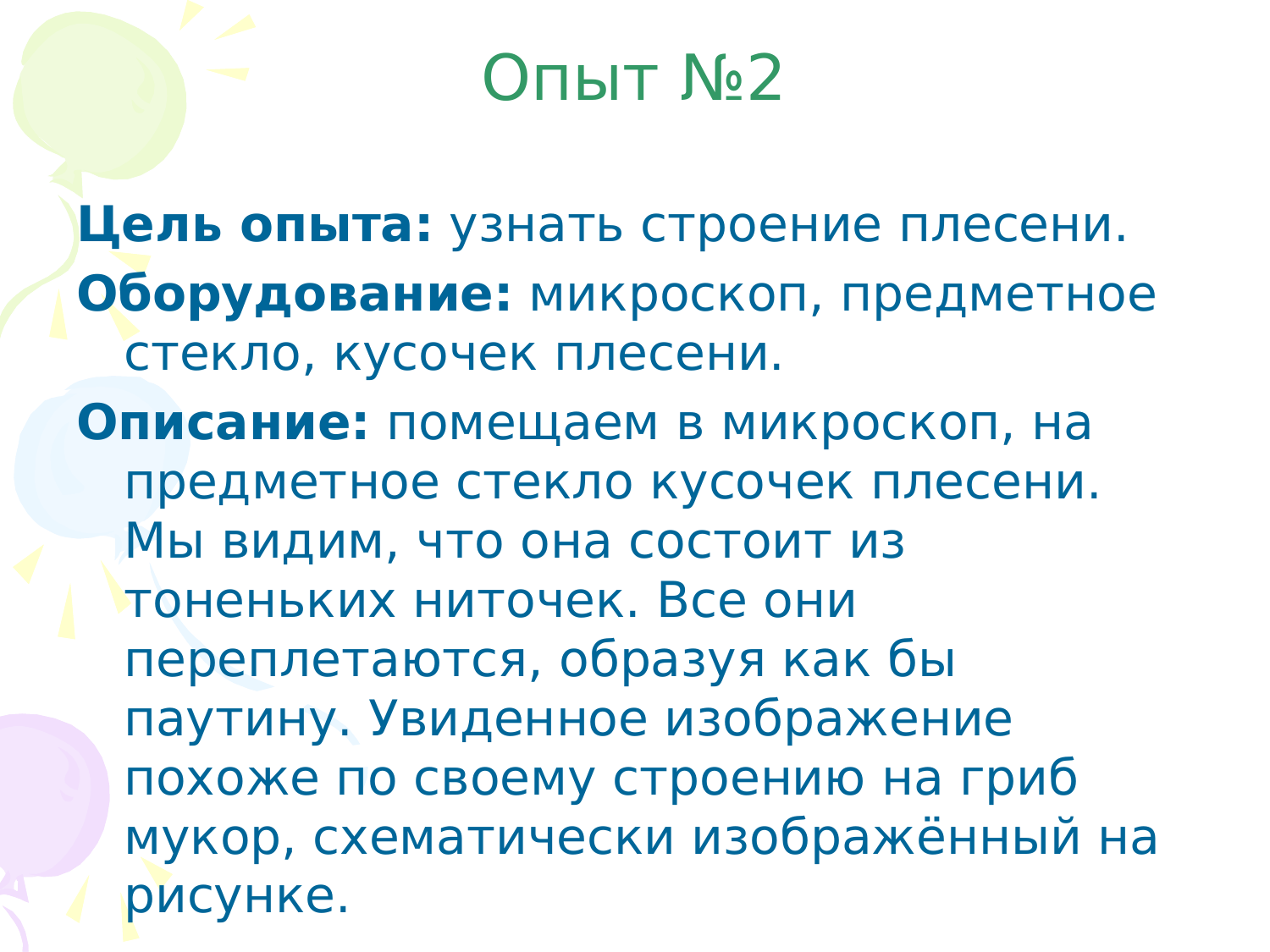

# Опыт №2
Цель опыта: узнать строение плесени.
Оборудование: микроскоп, предметное стекло, кусочек плесени.
Описание: помещаем в микроскоп, на предметное стекло кусочек плесени. Мы видим, что она состоит из тоненьких ниточек. Все они переплетаются, образуя как бы паутину. Увиденное изображение похоже по своему строению на гриб мукор, схематически изображённый на рисунке.